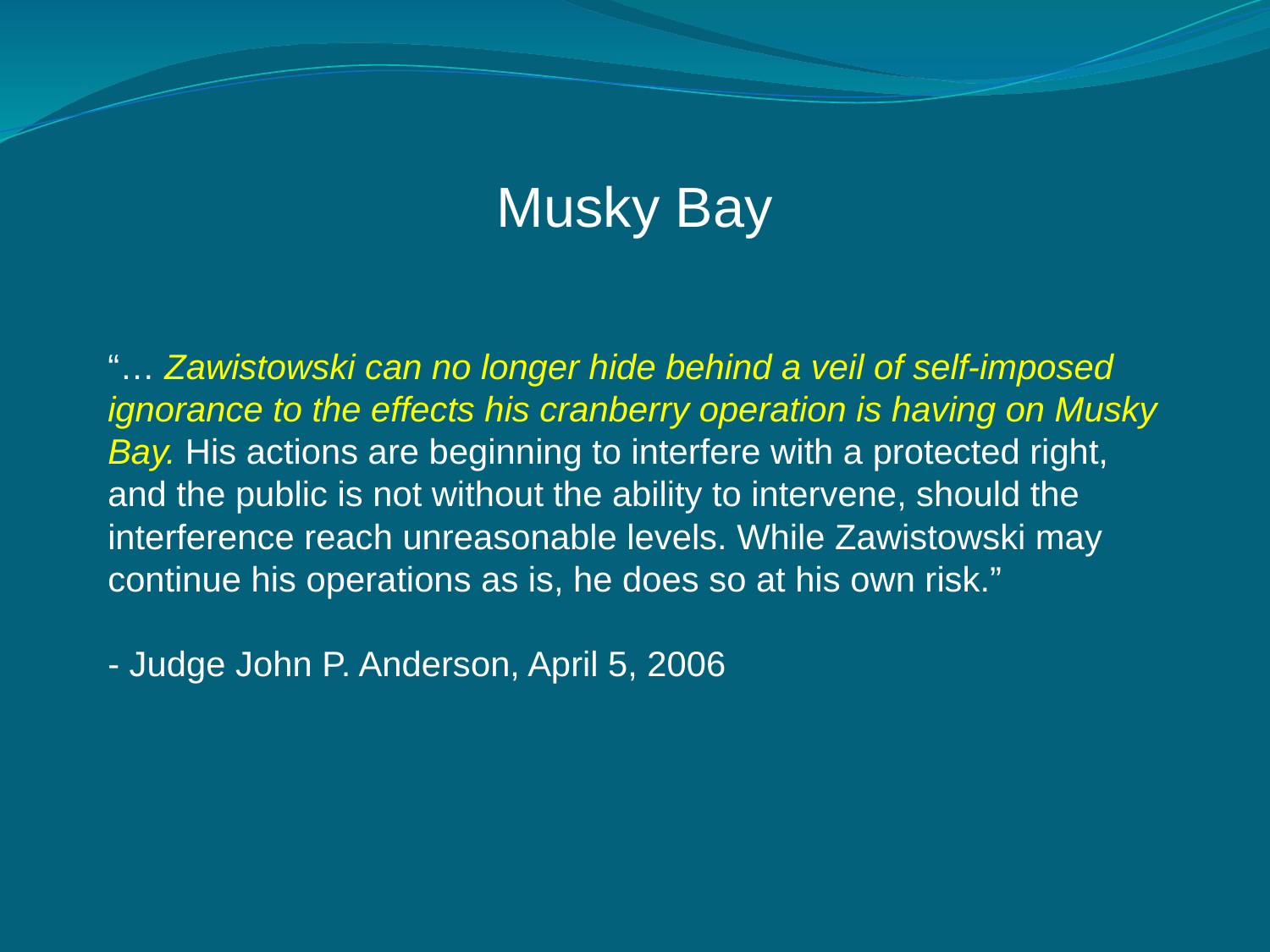

Musky Bay
“… Zawistowski can no longer hide behind a veil of self-imposed ignorance to the effects his cranberry operation is having on Musky Bay. His actions are beginning to interfere with a protected right, and the public is not without the ability to intervene, should the interference reach unreasonable levels. While Zawistowski may continue his operations as is, he does so at his own risk.”

- Judge John P. Anderson, April 5, 2006